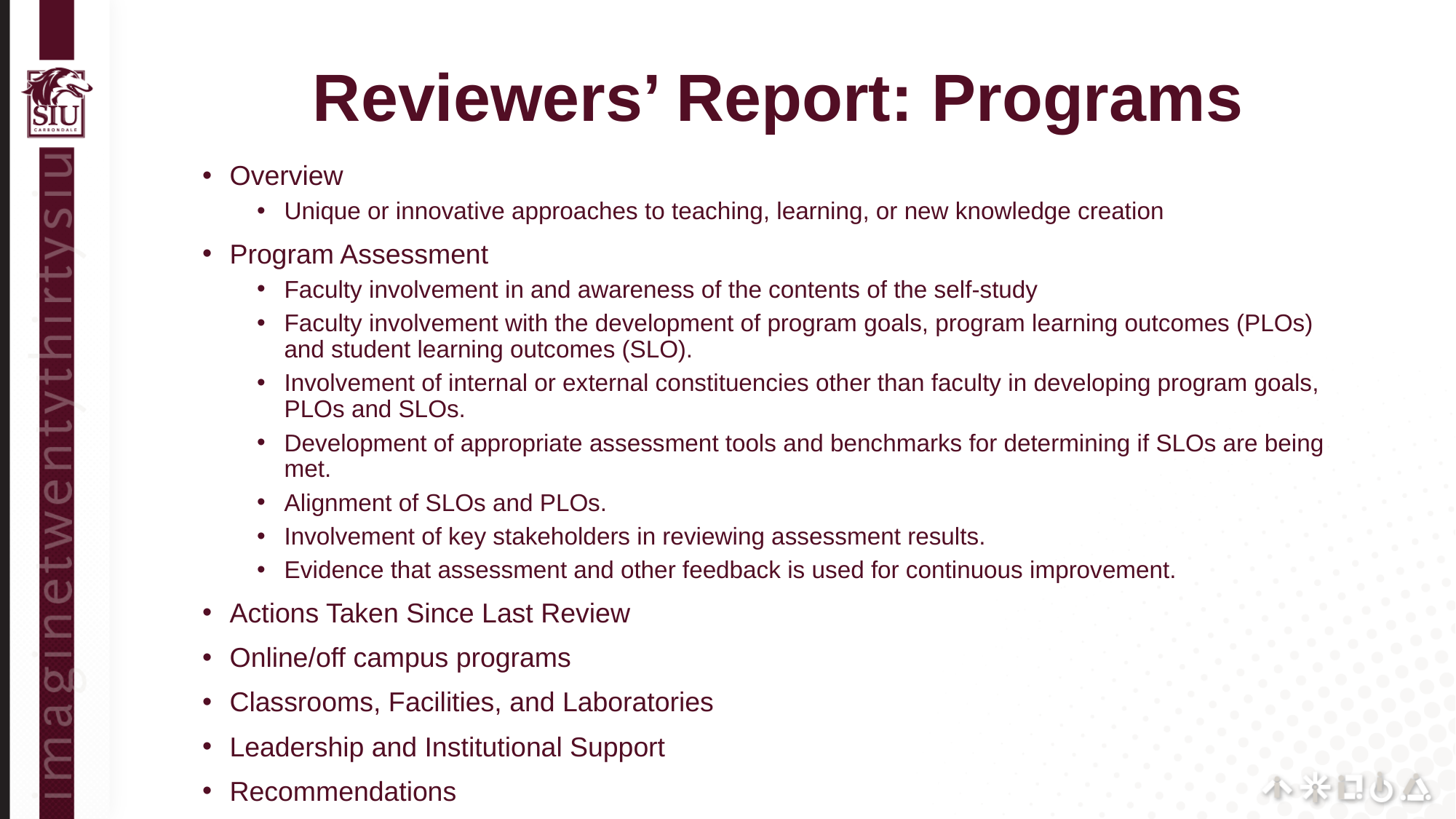

# Reviewers’ Report: Programs
Overview
Unique or innovative approaches to teaching, learning, or new knowledge creation
Program Assessment
Faculty involvement in and awareness of the contents of the self-study
Faculty involvement with the development of program goals, program learning outcomes (PLOs) and student learning outcomes (SLO).
Involvement of internal or external constituencies other than faculty in developing program goals, PLOs and SLOs.
Development of appropriate assessment tools and benchmarks for determining if SLOs are being met.
Alignment of SLOs and PLOs.
Involvement of key stakeholders in reviewing assessment results.
Evidence that assessment and other feedback is used for continuous improvement.
Actions Taken Since Last Review
Online/off campus programs
Classrooms, Facilities, and Laboratories
Leadership and Institutional Support
Recommendations